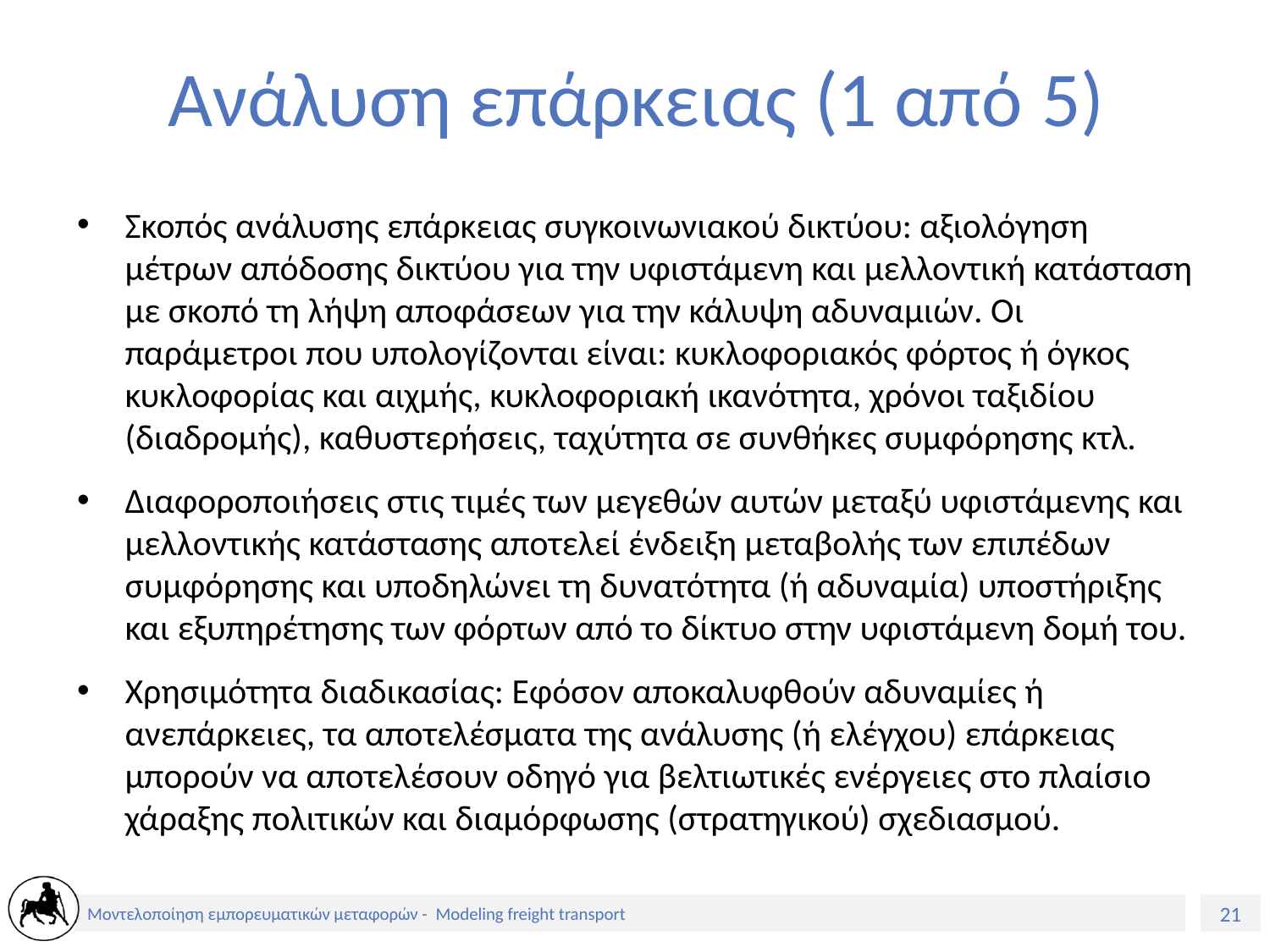

# Ανάλυση επάρκειας (1 από 5)
Σκοπός ανάλυσης επάρκειας συγκοινωνιακού δικτύου: αξιολόγηση μέτρων απόδοσης δικτύου για την υφιστάμενη και μελλοντική κατάσταση με σκοπό τη λήψη αποφάσεων για την κάλυψη αδυναμιών. Οι παράμετροι που υπολογίζονται είναι: κυκλοφοριακός φόρτος ή όγκος κυκλοφορίας και αιχμής, κυκλοφοριακή ικανότητα, χρόνοι ταξιδίου (διαδρομής), καθυστερήσεις, ταχύτητα σε συνθήκες συμφόρησης κτλ.
Διαφοροποιήσεις στις τιμές των μεγεθών αυτών μεταξύ υφιστάμενης και μελλοντικής κατάστασης αποτελεί ένδειξη μεταβολής των επιπέδων συμφόρησης και υποδηλώνει τη δυνατότητα (ή αδυναμία) υποστήριξης και εξυπηρέτησης των φόρτων από το δίκτυο στην υφιστάμενη δομή του.
Χρησιμότητα διαδικασίας: Εφόσον αποκαλυφθούν αδυναμίες ή ανεπάρκειες, τα αποτελέσματα της ανάλυσης (ή ελέγχου) επάρκειας μπορούν να αποτελέσουν οδηγό για βελτιωτικές ενέργειες στο πλαίσιο χάραξης πολιτικών και διαμόρφωσης (στρατηγικού) σχεδιασμού.